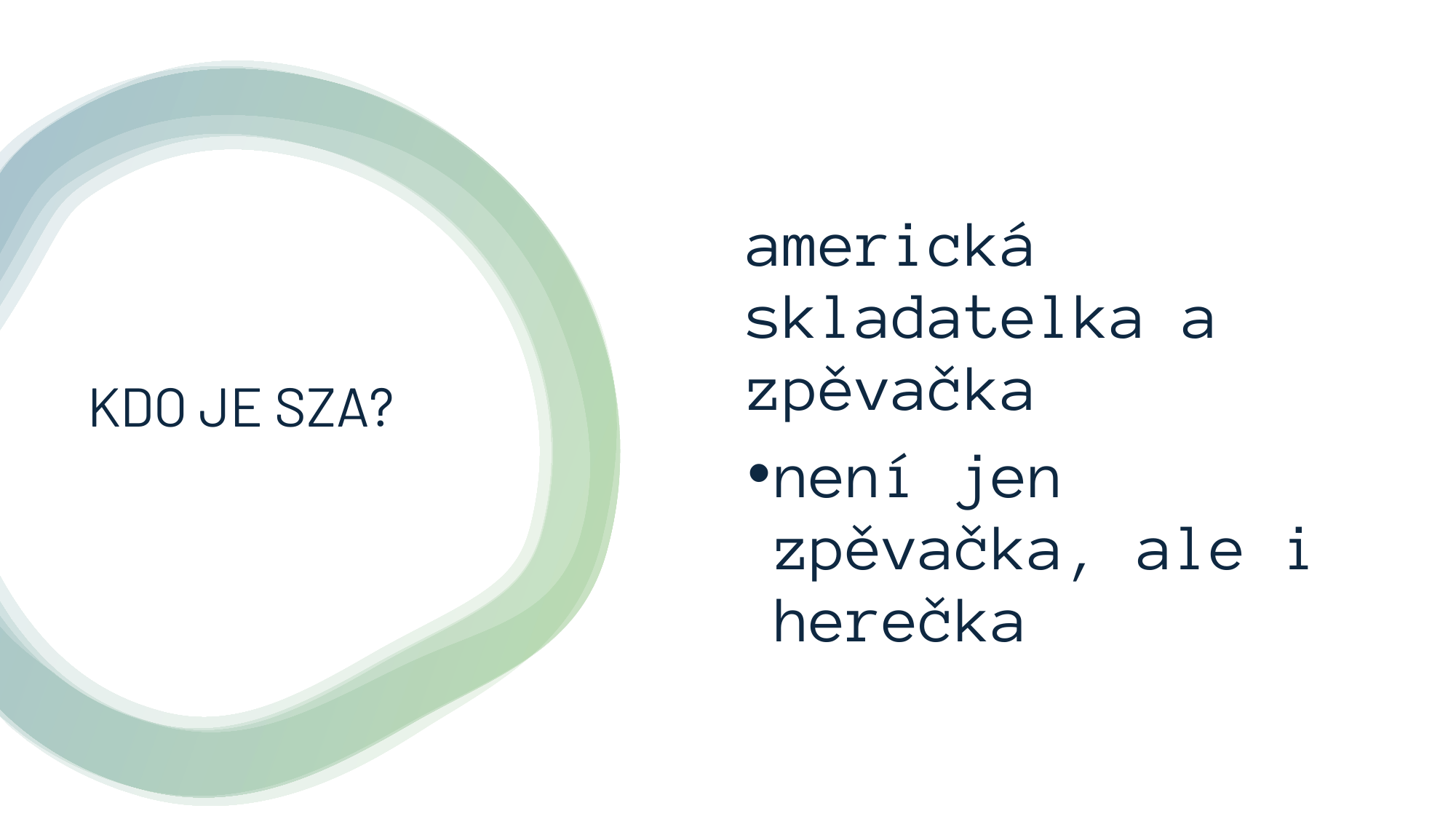

americká skladatelka a zpěvačka
není jen zpěvačka, ale i herečka
# KDO JE SZA?